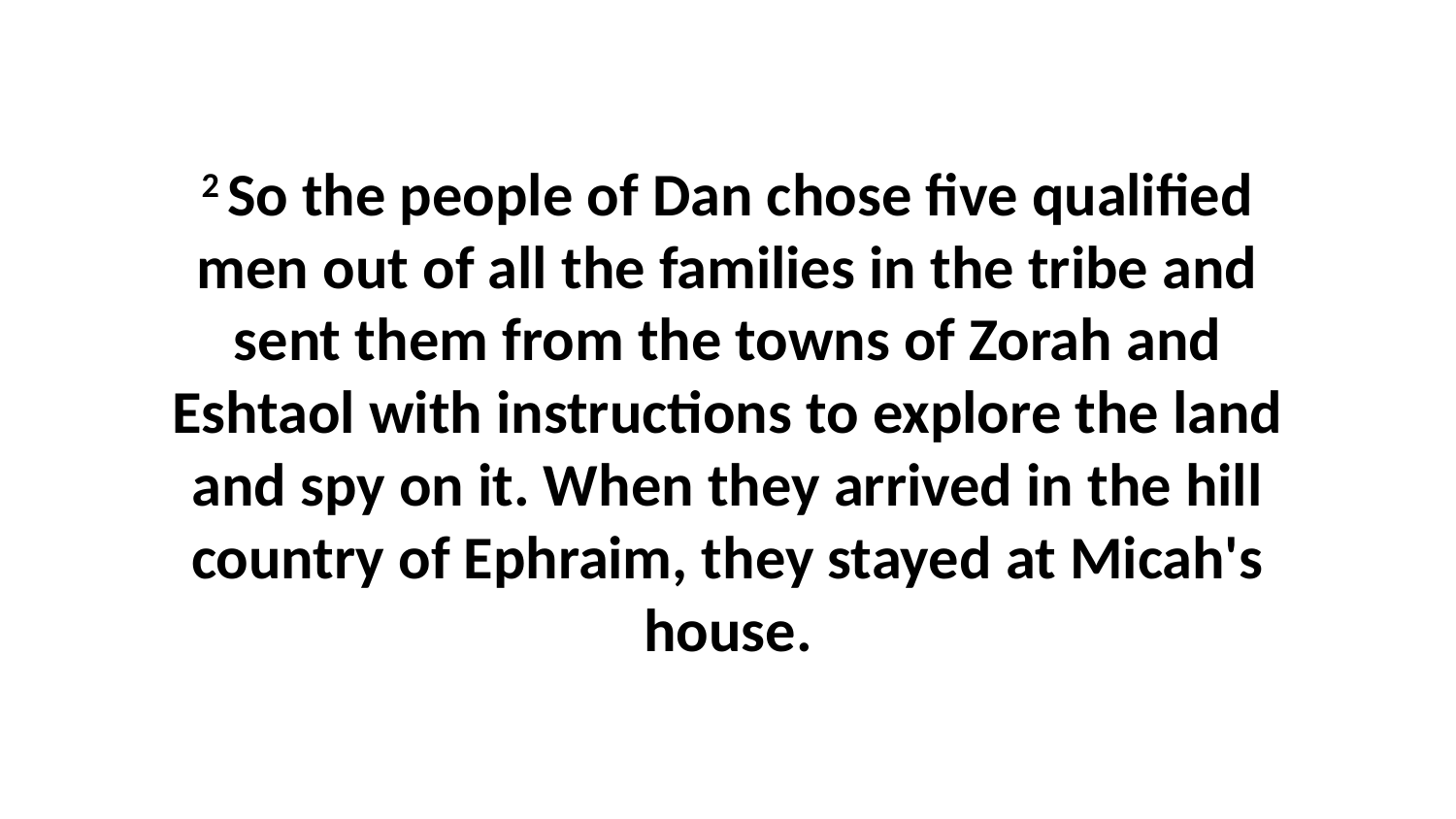

2 So the people of Dan chose five qualified men out of all the families in the tribe and sent them from the towns of Zorah and Eshtaol with instructions to explore the land and spy on it. When they arrived in the hill country of Ephraim, they stayed at Micah's house.